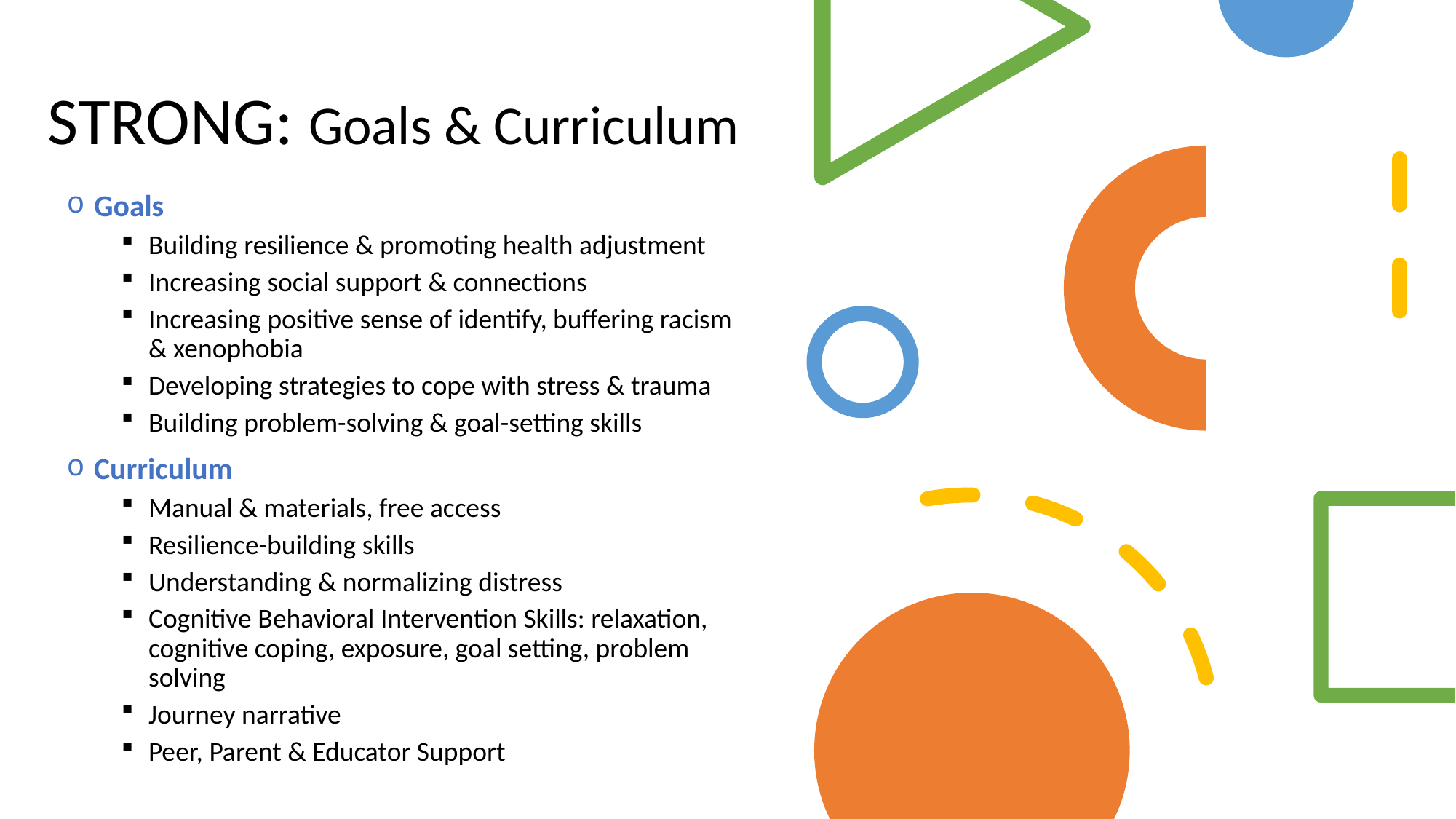

# STRONG: Goals & Curriculum

Goals
Building resilience & promoting health adjustment
Increasing social support & connections
Increasing positive sense of identify, buffering racism & xenophobia
Developing strategies to cope with stress & trauma
Building problem-solving & goal-setting skills
Curriculum
Manual & materials, free access
Resilience-building skills
Understanding & normalizing distress
Cognitive Behavioral Intervention Skills: relaxation, cognitive coping, exposure, goal setting, problem solving
Journey narrative
Peer, Parent & Educator Support